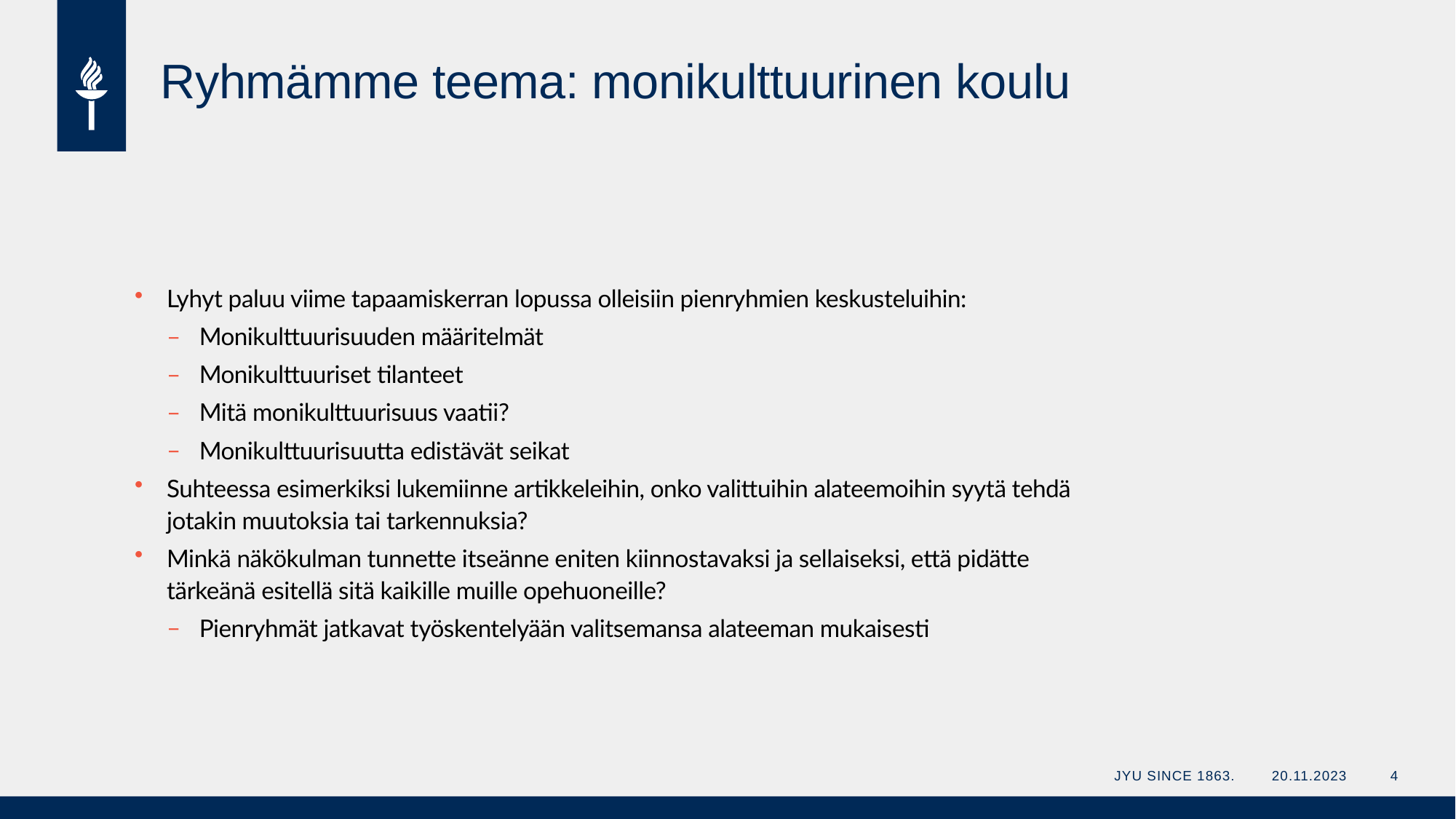

# Ryhmämme teema: monikulttuurinen koulu
Lyhyt paluu viime tapaamiskerran lopussa olleisiin pienryhmien keskusteluihin:
Monikulttuurisuuden määritelmät
Monikulttuuriset tilanteet
Mitä monikulttuurisuus vaatii?
Monikulttuurisuutta edistävät seikat
Suhteessa esimerkiksi lukemiinne artikkeleihin, onko valittuihin alateemoihin syytä tehdä jotakin muutoksia tai tarkennuksia?
Minkä näkökulman tunnette itseänne eniten kiinnostavaksi ja sellaiseksi, että pidätte tärkeänä esitellä sitä kaikille muille opehuoneille?
Pienryhmät jatkavat työskentelyään valitsemansa alateeman mukaisesti

JYU Since 1863.
20.11.2023
4